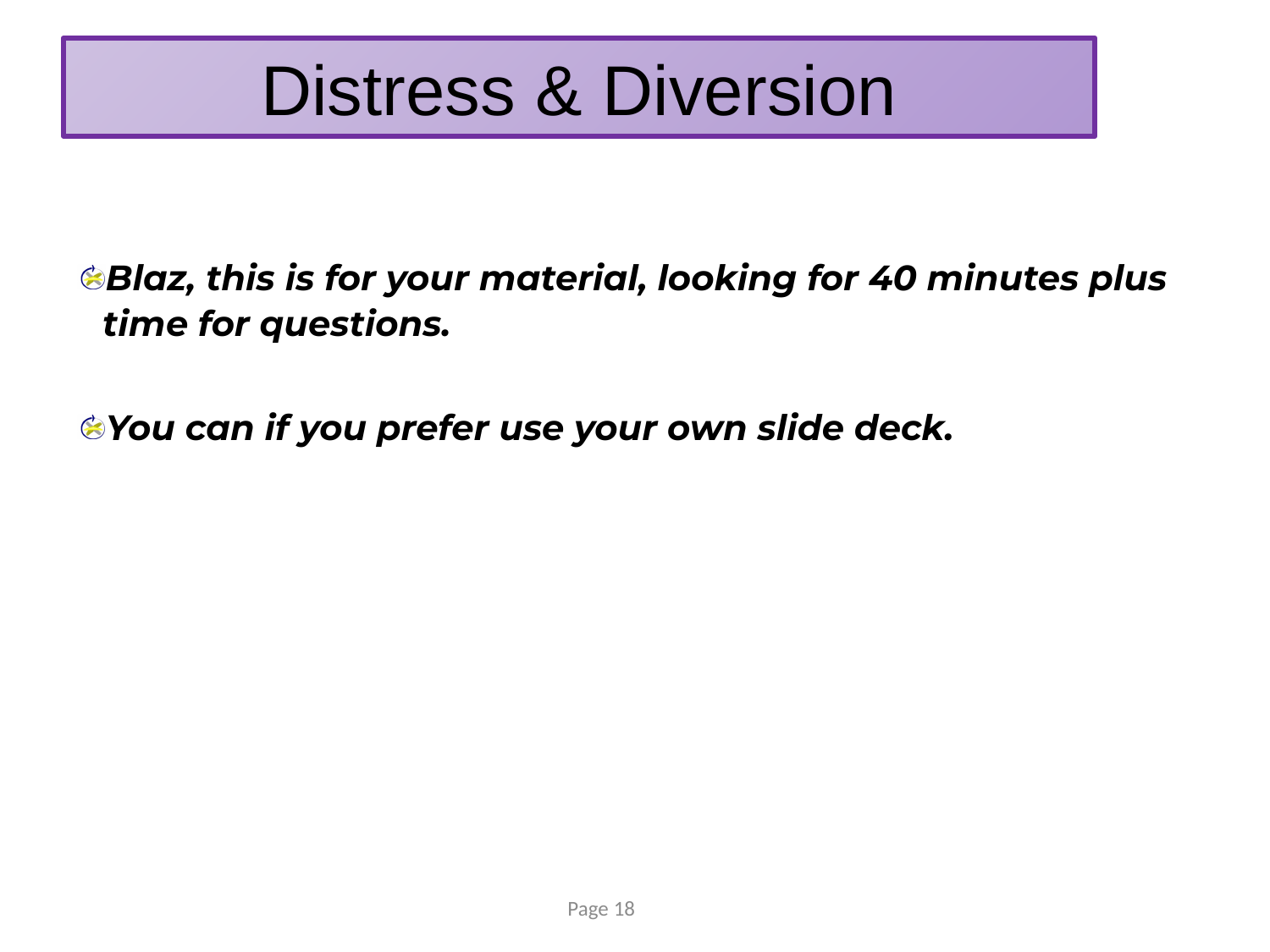

# Distress & Diversion
Blaz, this is for your material, looking for 40 minutes plus time for questions.

You can if you prefer use your own slide deck.